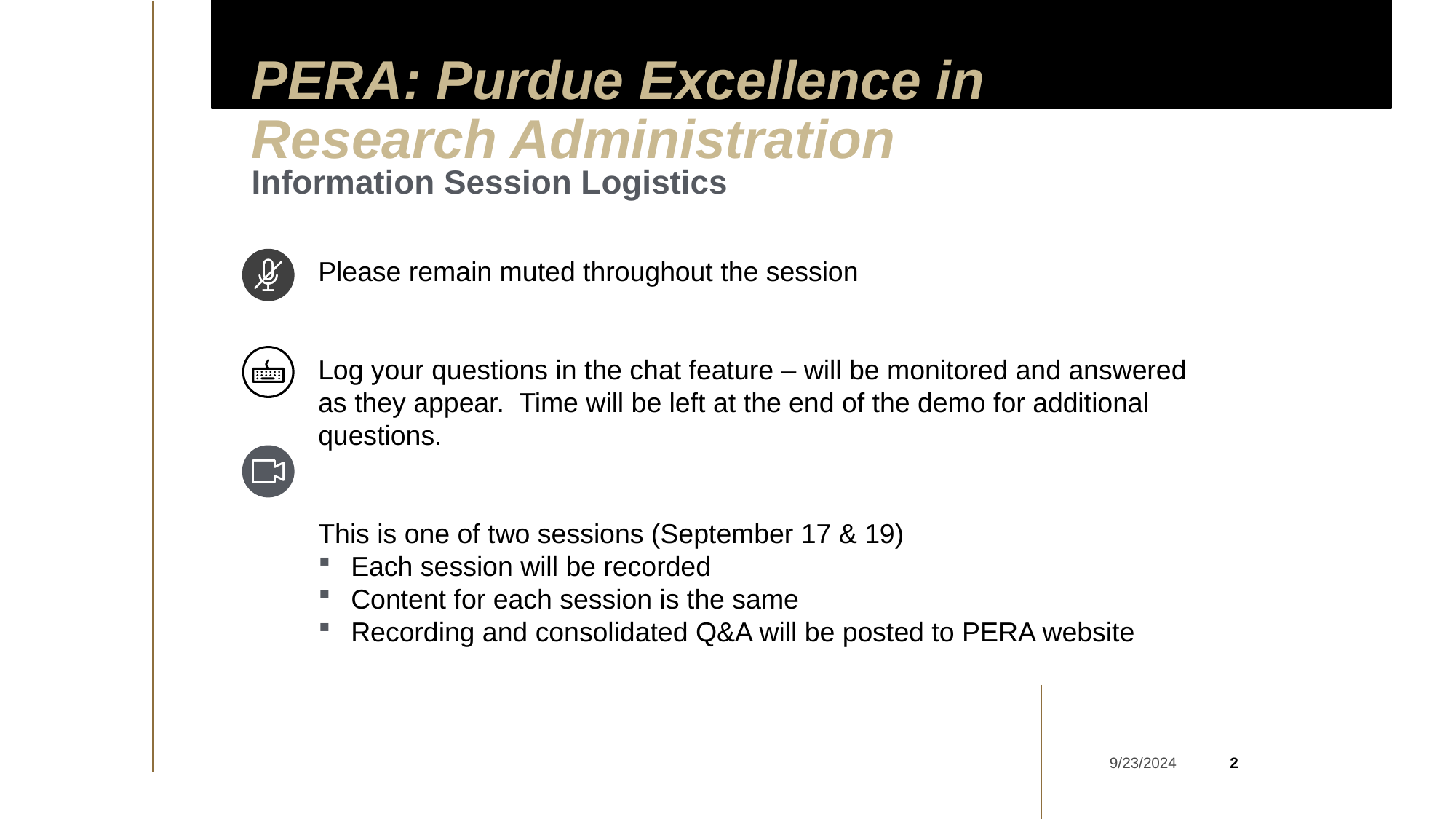

# PERA: Purdue Excellence in Research Administration
Information Session Logistics

Please remain muted throughout the session

Log your questions in the chat feature – will be monitored and answered as they appear.  Time will be left at the end of the demo for additional questions.

This is one of two sessions (September 17 & 19)
Each session will be recorded
Content for each session is the same
Recording and consolidated Q&A will be posted to PERA website

2
9/23/2024